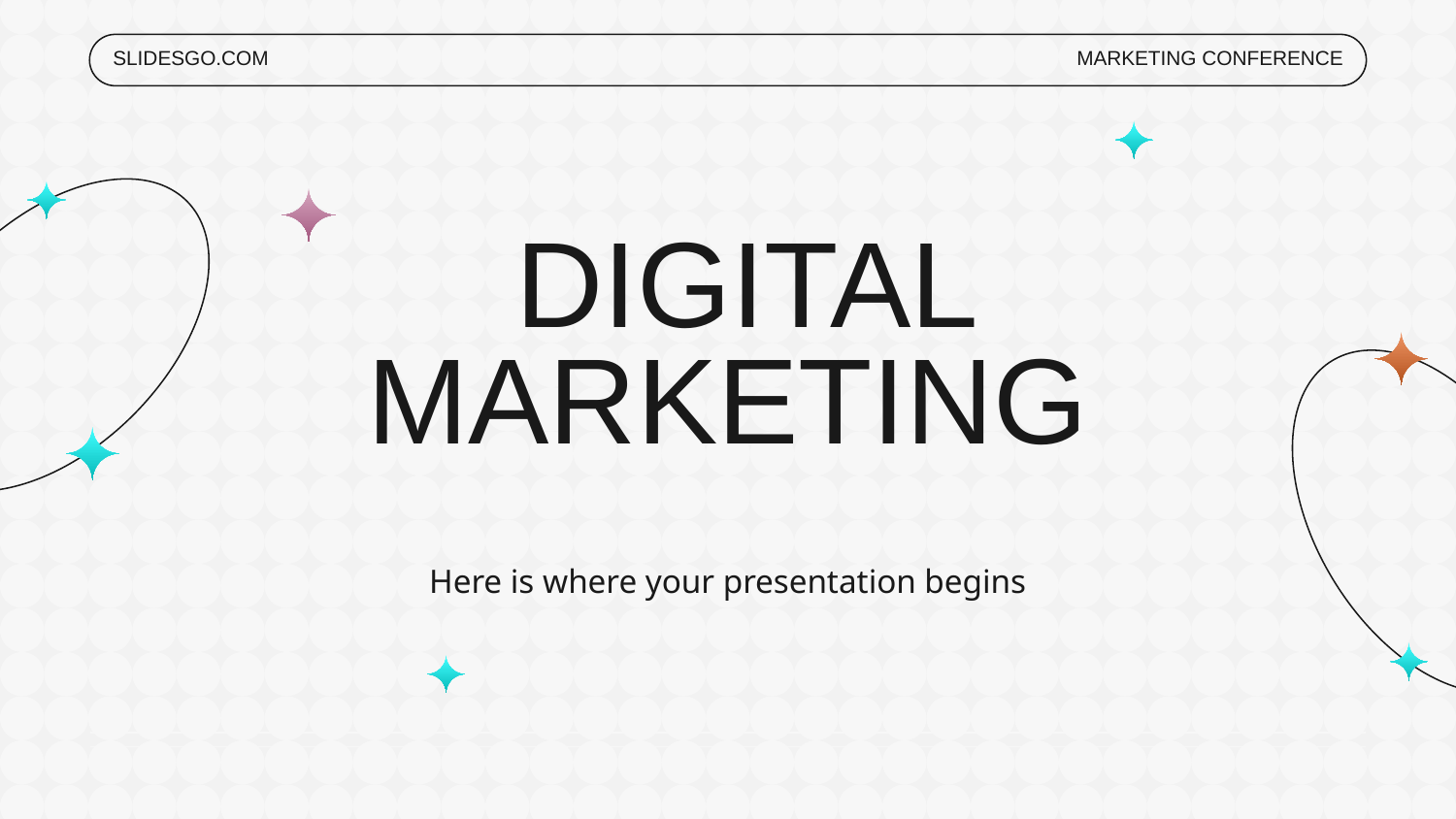

SLIDESGO.COM
MARKETING CONFERENCE

# DIGITAL MARKETING

Here is where your presentation begins